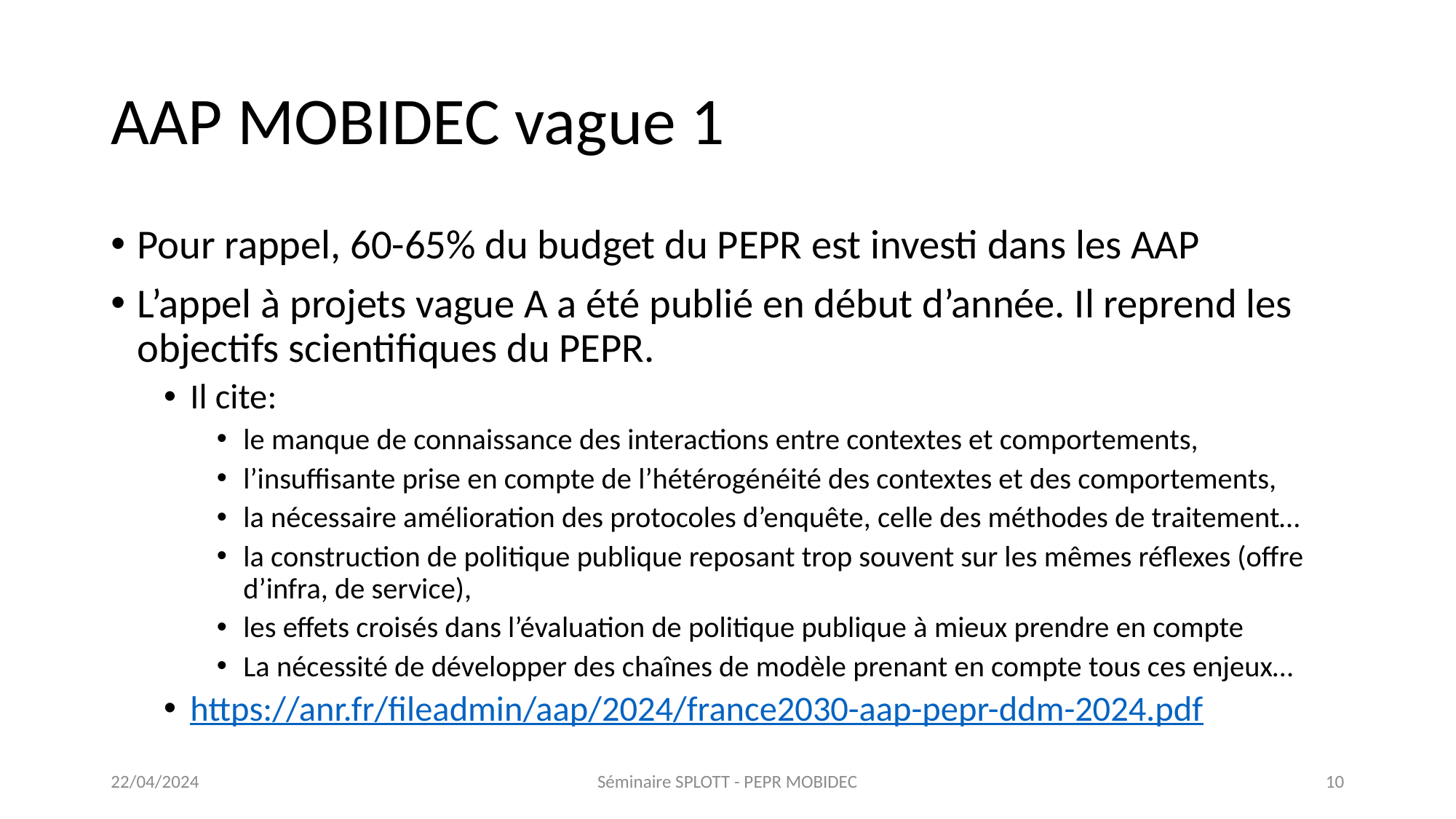

# AAP MOBIDEC vague 1
Pour rappel, 60-65% du budget du PEPR est investi dans les AAP
L’appel à projets vague A a été publié en début d’année. Il reprend les objectifs scientifiques du PEPR.
Il cite:
le manque de connaissance des interactions entre contextes et comportements,
l’insuffisante prise en compte de l’hétérogénéité des contextes et des comportements,
la nécessaire amélioration des protocoles d’enquête, celle des méthodes de traitement…
la construction de politique publique reposant trop souvent sur les mêmes réflexes (offre d’infra, de service),
les effets croisés dans l’évaluation de politique publique à mieux prendre en compte
La nécessité de développer des chaînes de modèle prenant en compte tous ces enjeux…
https://anr.fr/fileadmin/aap/2024/france2030-aap-pepr-ddm-2024.pdf
22/04/2024
Séminaire SPLOTT - PEPR MOBIDEC
10